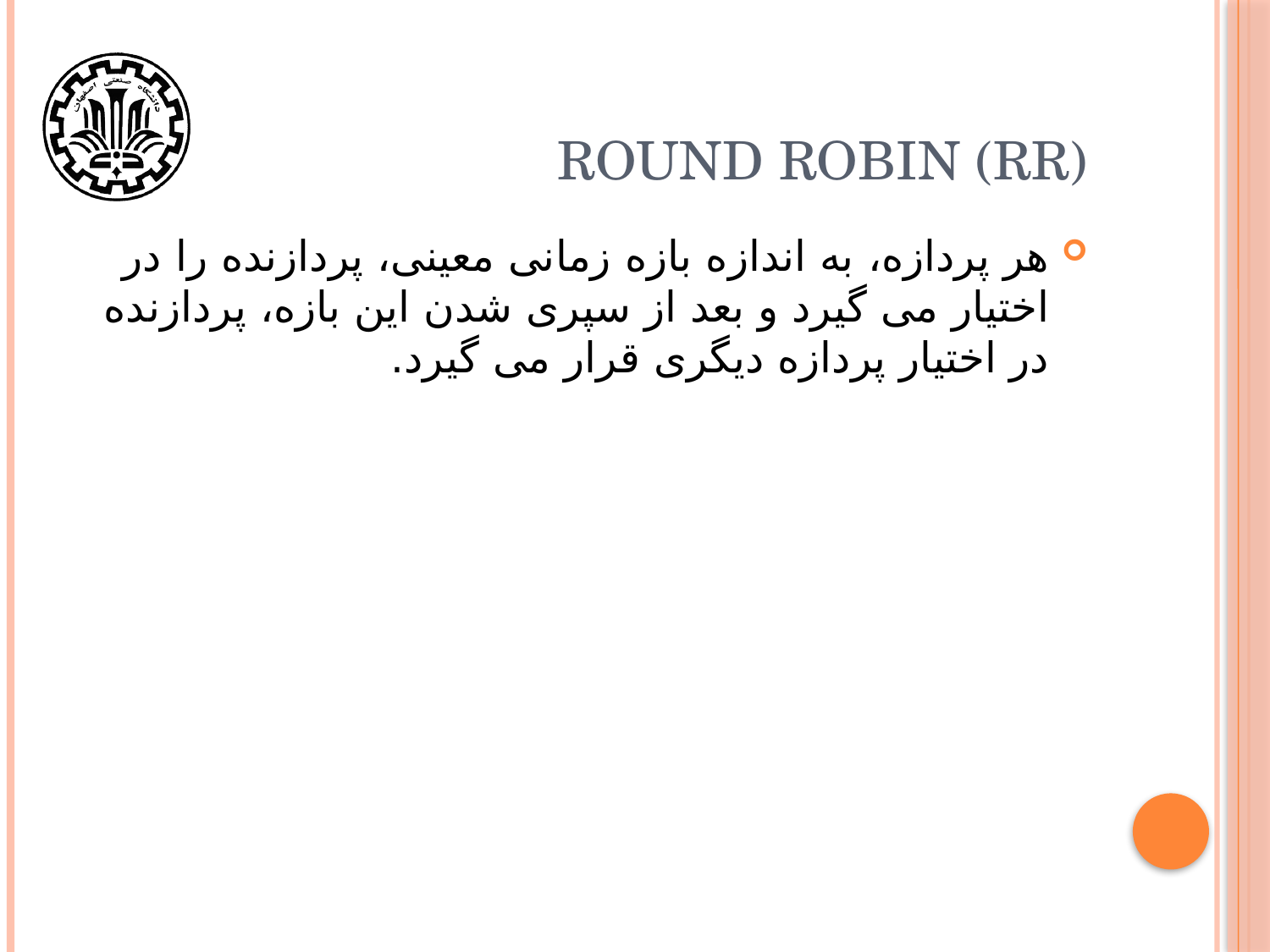

# Round Robin (RR)
هر پردازه، به اندازه بازه زمانی معینی، پردازنده را در اختیار می گیرد و بعد از سپری شدن این بازه، پردازنده در اختیار پردازه دیگری قرار می گیرد.